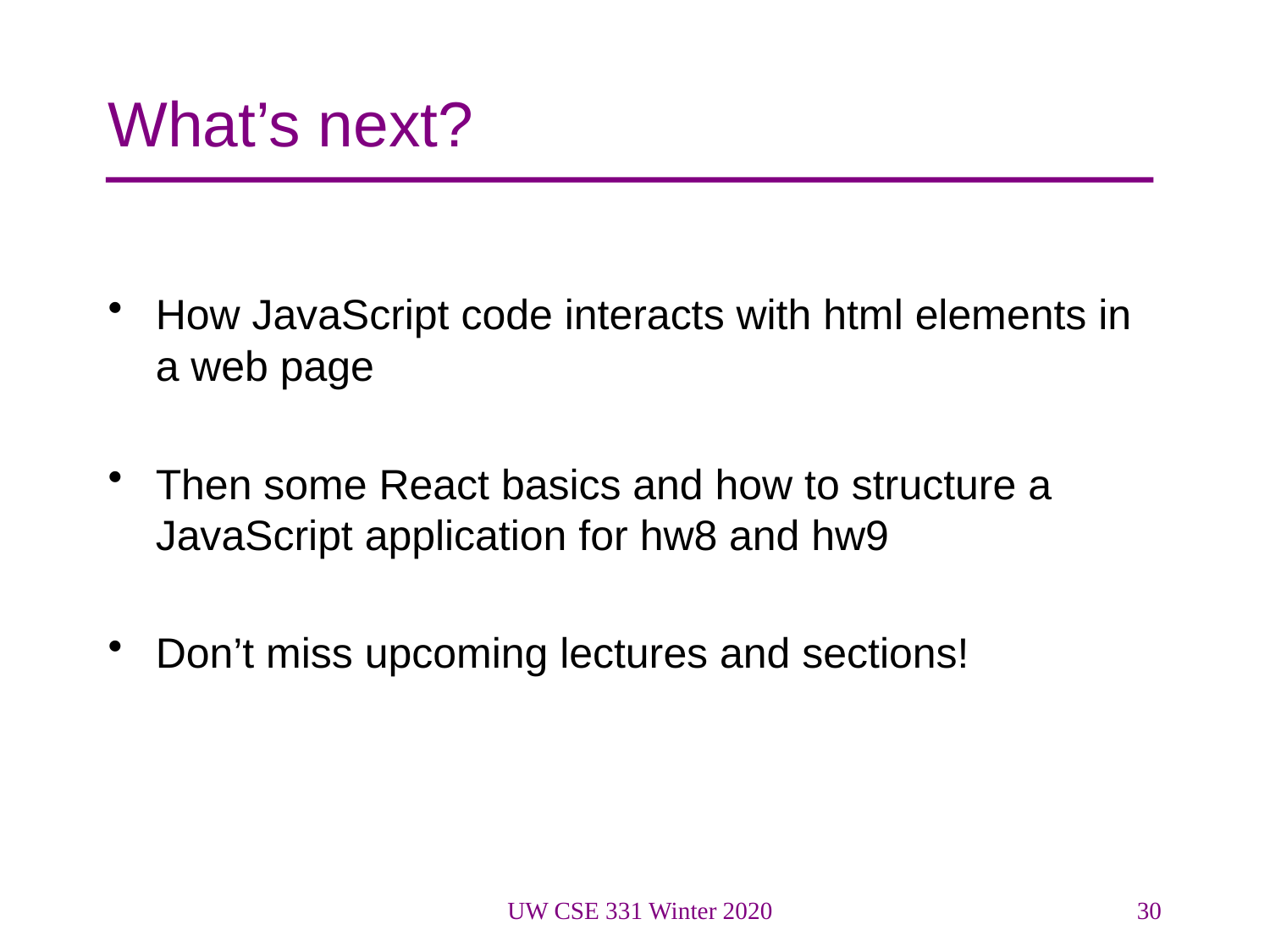

# What’s next?

How JavaScript code interacts with html elements in a web page

Then some React basics and how to structure a JavaScript application for hw8 and hw9

Don’t miss upcoming lectures and sections!
UW CSE 331 Winter 2020
30